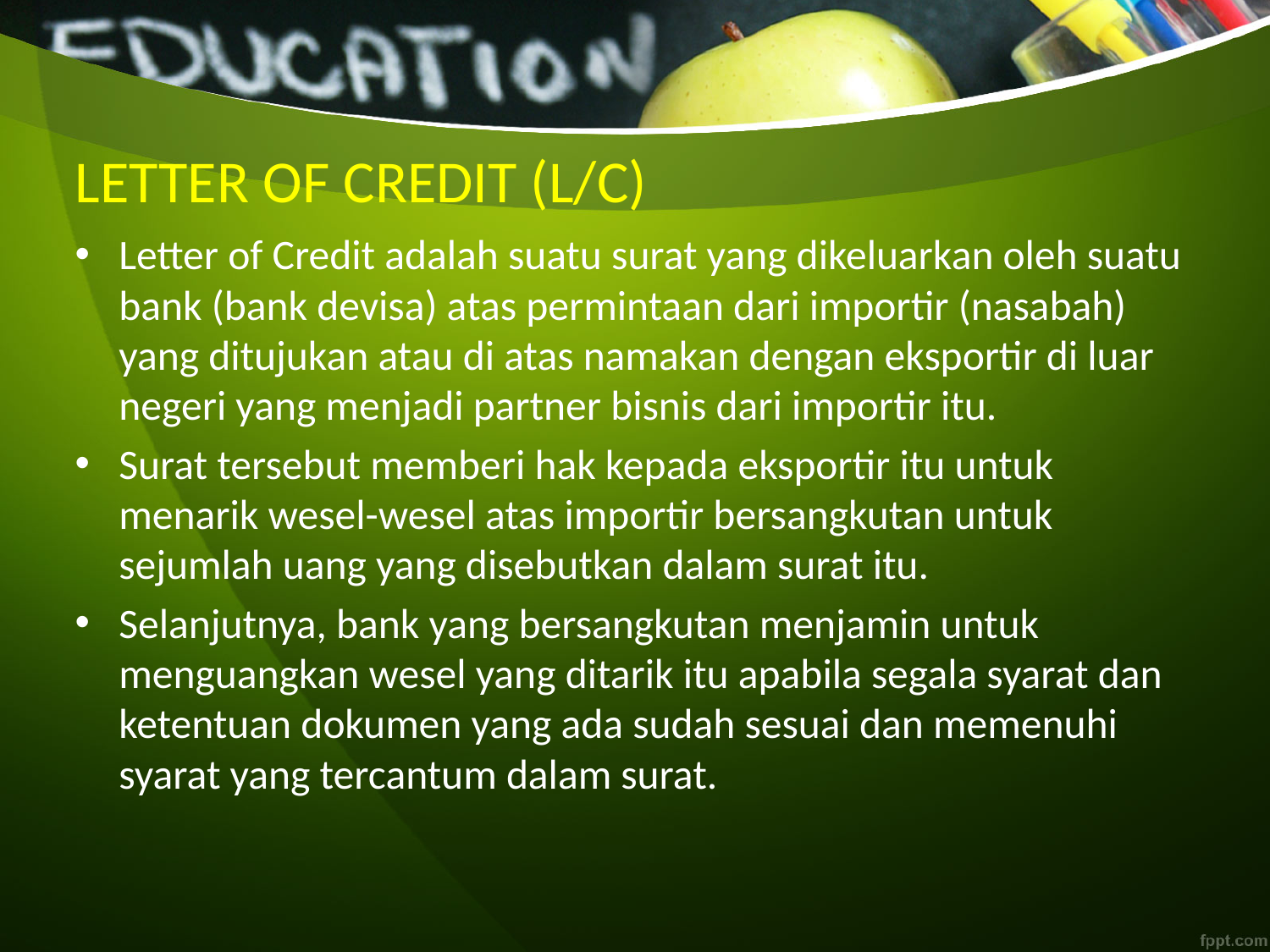

# LETTER OF CREDIT (L/C)
Letter of Credit adalah suatu surat yang dikeluarkan oleh suatu bank (bank devisa) atas permintaan dari importir (nasabah) yang ditujukan atau di atas namakan dengan eksportir di luar negeri yang menjadi partner bisnis dari importir itu.
Surat tersebut memberi hak kepada eksportir itu untuk menarik wesel-wesel atas importir bersangkutan untuk sejumlah uang yang disebutkan dalam surat itu.
Selanjutnya, bank yang bersangkutan menjamin untuk menguangkan wesel yang ditarik itu apabila segala syarat dan ketentuan dokumen yang ada sudah sesuai dan memenuhi syarat yang tercantum dalam surat.